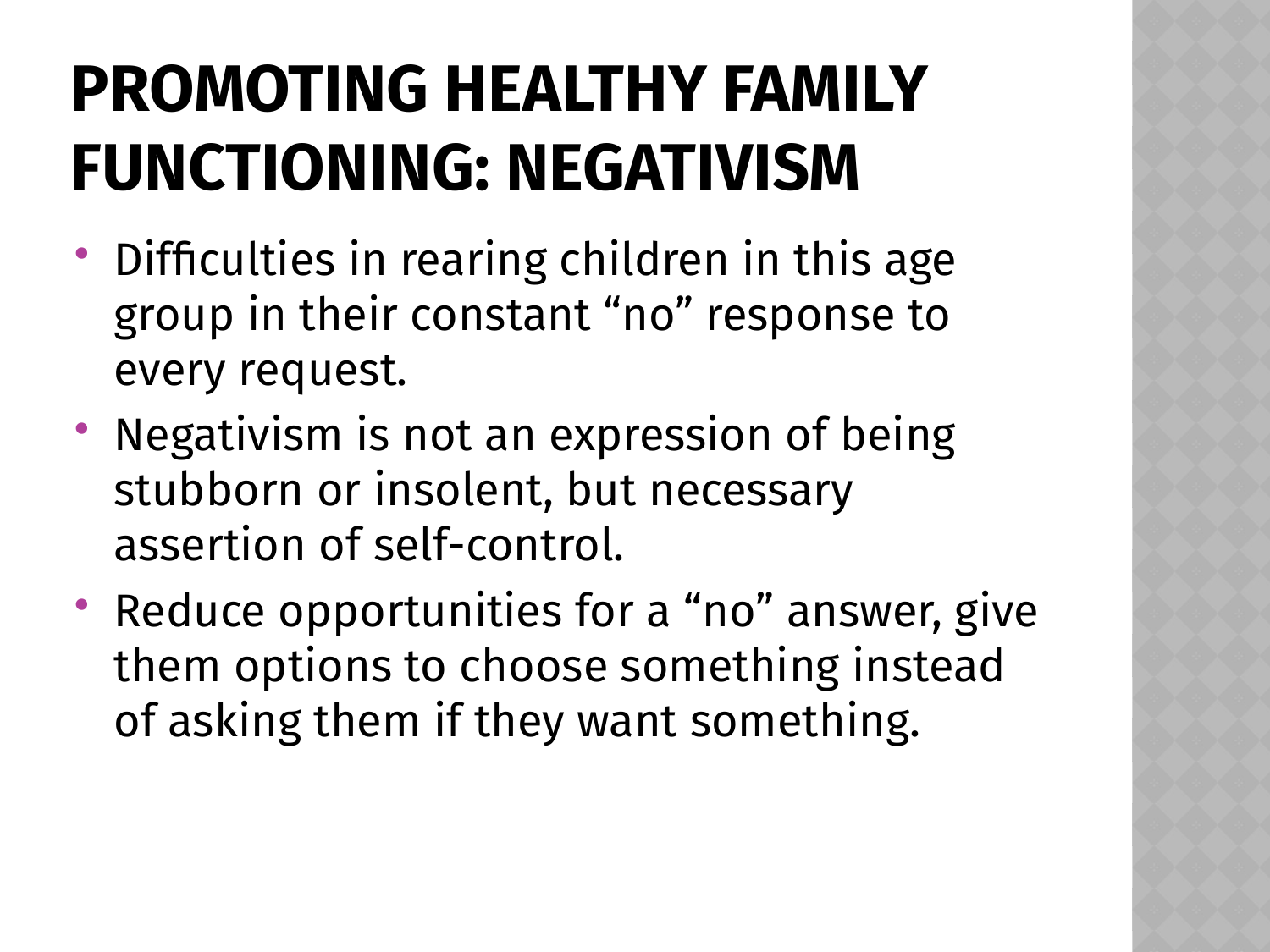

# Promoting healthy family functioning: negativism
Difficulties in rearing children in this age group in their constant “no” response to every request.
Negativism is not an expression of being stubborn or insolent, but necessary assertion of self-control.
Reduce opportunities for a “no” answer, give them options to choose something instead of asking them if they want something.